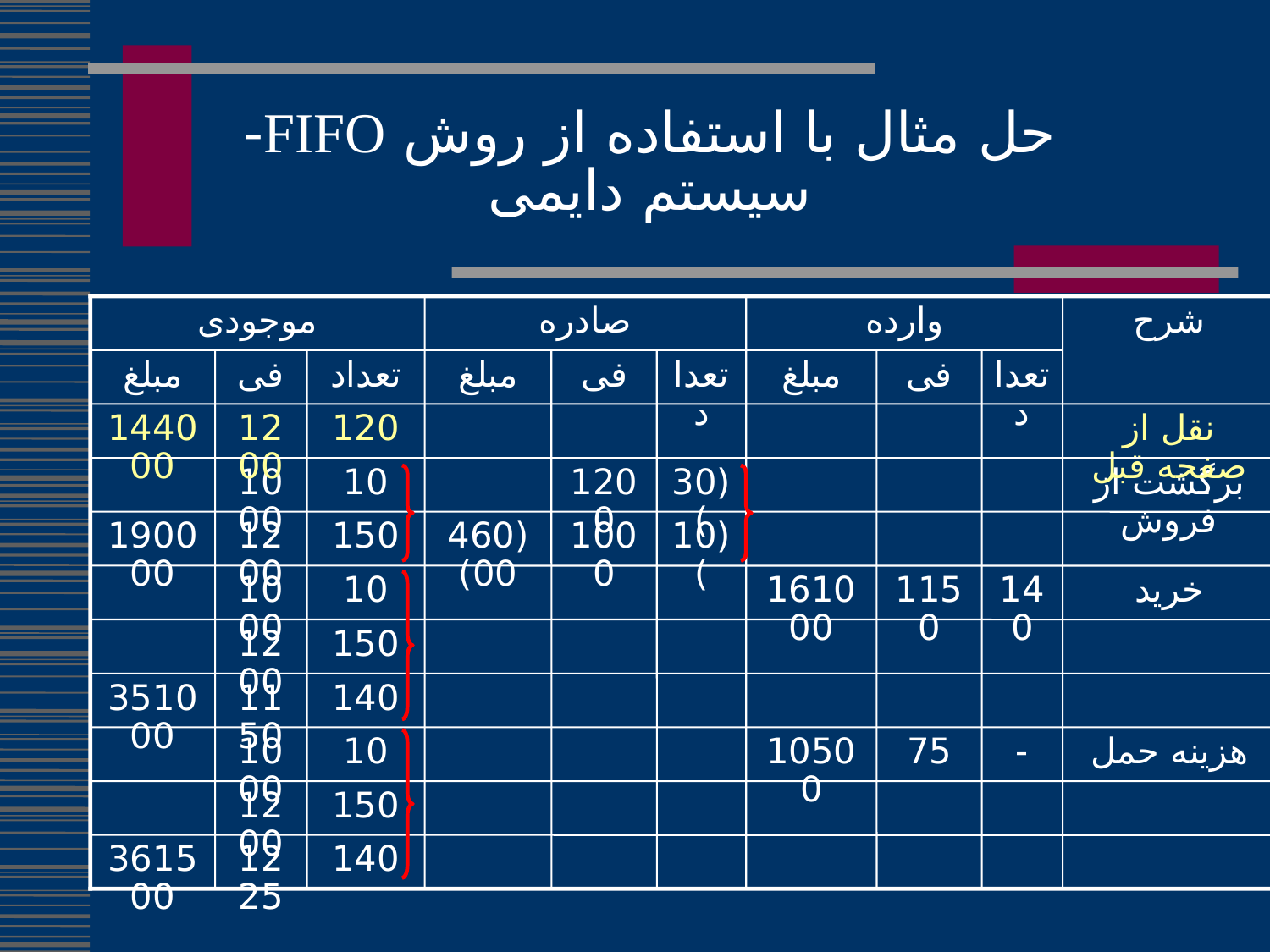

# حل مثال با استفاده از روش FIFO- سیستم دایمی
موجودی

صادره

وارده

شرح

مبلغ

فی

تعداد

مبلغ
فی

تعداد

مبلغ
فی

تعداد

144000

1200
120

نقل از صفحه قبل

1000
10

1200
(30)

برگشت از فروش
190000

1200
150
(46000)
1000
(10)

1000
10

161000
1150
140
خرید

1200
150

351000

1150
140

1000
10

10500
75
-
هزینه حمل

1200
150

361500

1225
140

255